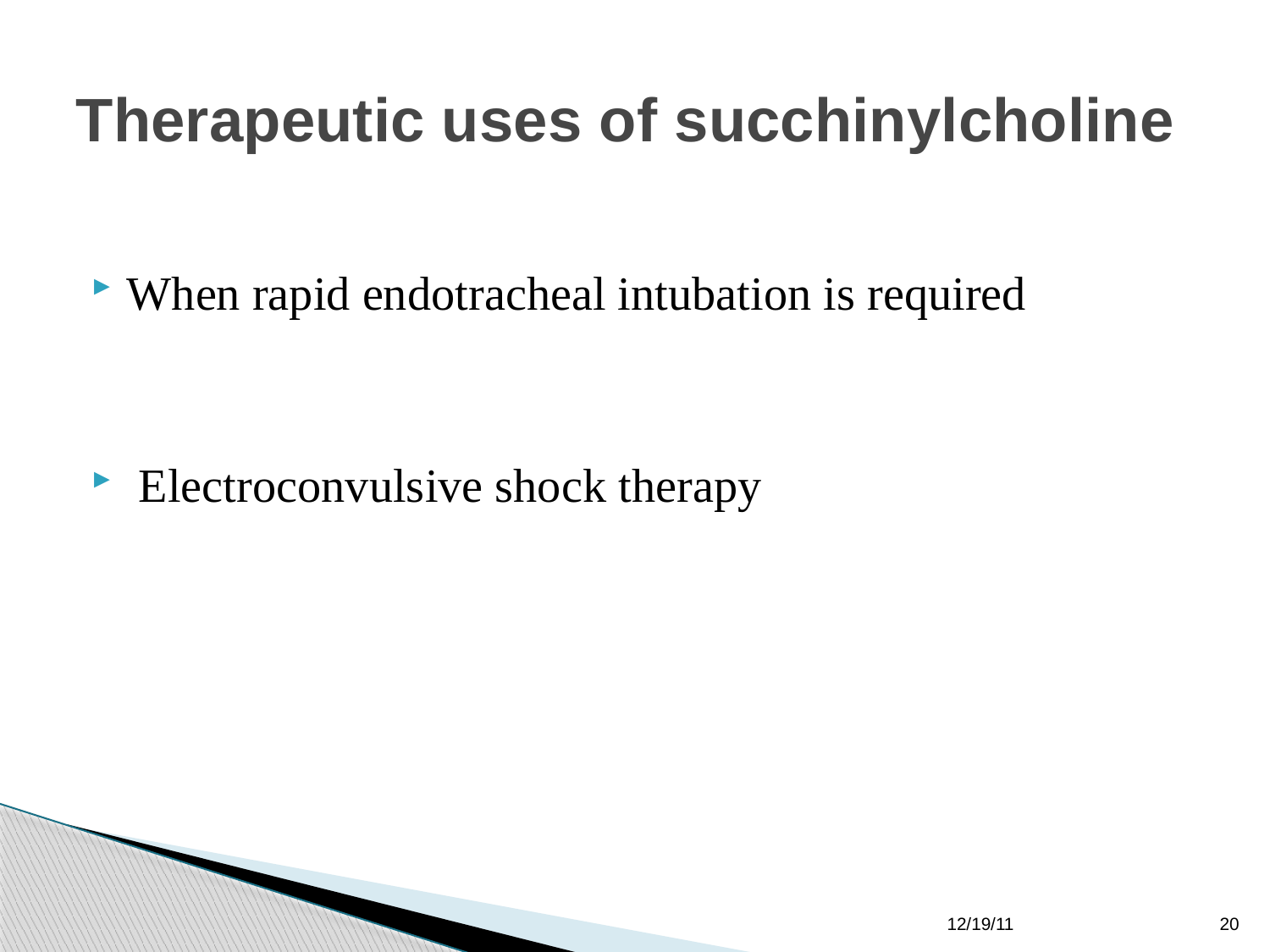

# Therapeutic uses of succhinylcholine
When rapid endotracheal intubation is required

 Electroconvulsive shock therapy
12/19/11
20